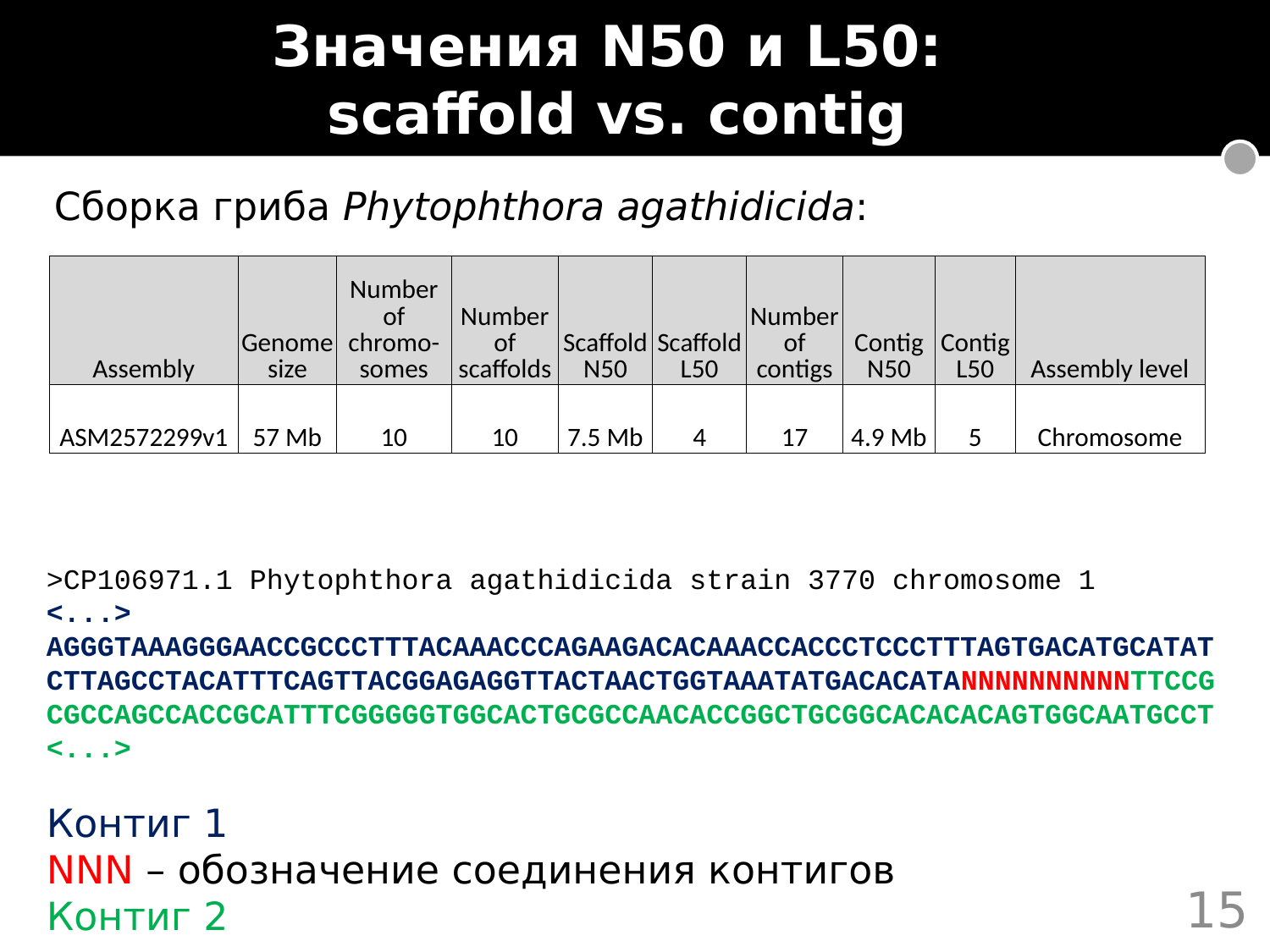

Значения N50 и L50:
scaffold vs. contig
Сборка гриба Phytophthora agathidicida:
| Assembly | Genome size | Number of chromo-somes | Number of scaffolds | Scaffold N50 | Scaffold L50 | Number of contigs | Contig N50 | Contig L50 | Assembly level |
| --- | --- | --- | --- | --- | --- | --- | --- | --- | --- |
| ASM2572299v1 | 57 Mb | 10 | 10 | 7.5 Mb | 4 | 17 | 4.9 Mb | 5 | Chromosome |
>CP106971.1 Phytophthora agathidicida strain 3770 chromosome 1
<...>
AGGGTAAAGGGAACCGCCCTTTACAAACCCAGAAGACACAAACCACCCTCCCTTTAGTGACATGCATAT
CTTAGCCTACATTTCAGTTACGGAGAGGTTACTAACTGGTAAATATGACACATANNNNNNNNNNTTCCG
CGCCAGCCACCGCATTTCGGGGGTGGCACTGCGCCAACACCGGCTGCGGCACACACAGTGGCAATGCCT
<...>
Контиг 1
NNN – обозначение соединения контигов
Контиг 2
15